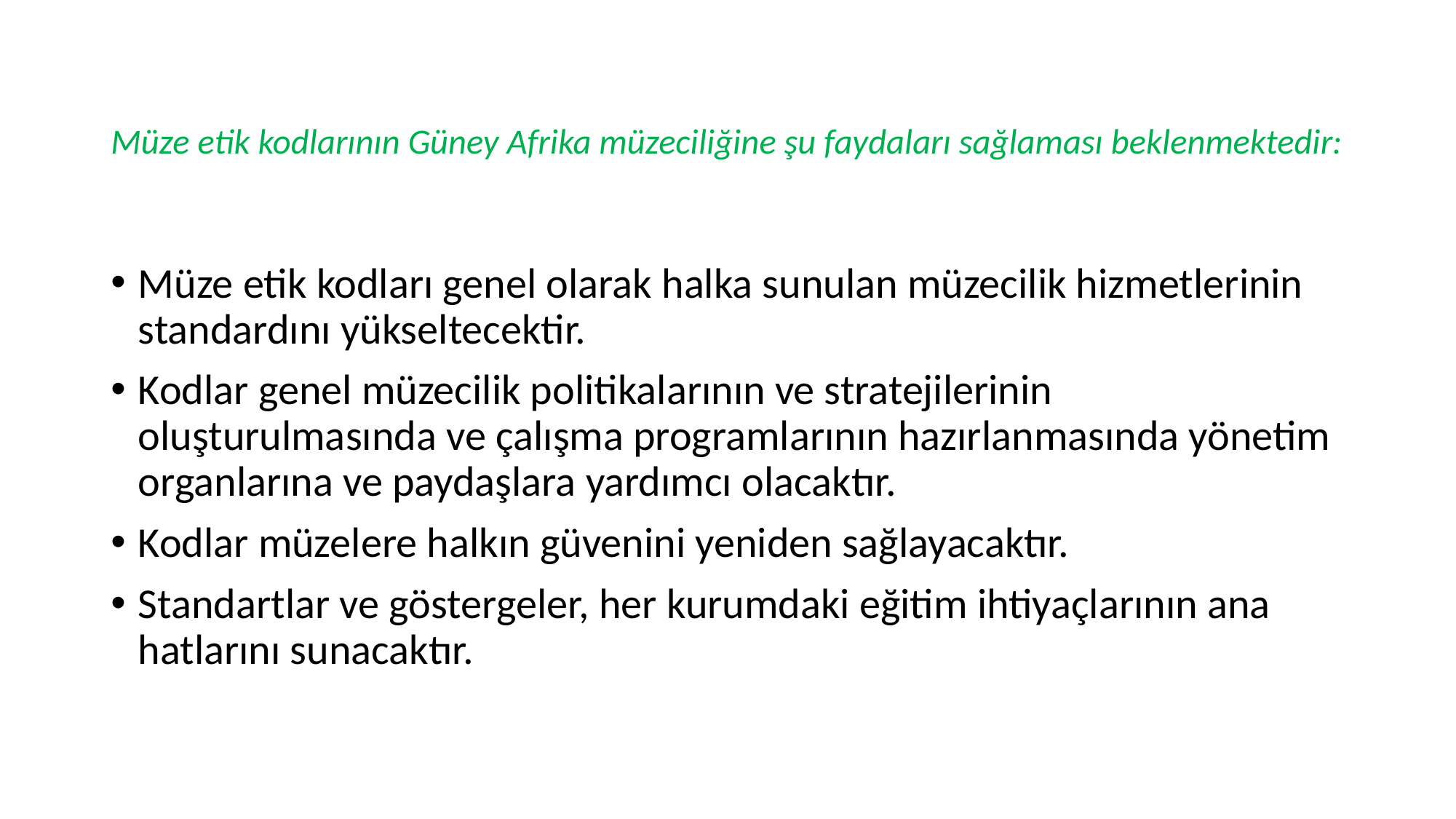

# Müze etik kodlarının Güney Afrika müzeciliğine şu faydaları sağlaması beklenmektedir:
Müze etik kodları genel olarak halka sunulan müzecilik hizmetlerinin standardını yükseltecektir.
Kodlar genel müzecilik politikalarının ve stratejilerinin oluşturulmasında ve çalışma programlarının hazırlanmasında yönetim organlarına ve paydaşlara yardımcı olacaktır.
Kodlar müzelere halkın güvenini yeniden sağlayacaktır.
Standartlar ve göstergeler, her kurumdaki eğitim ihtiyaçlarının ana hatlarını sunacaktır.